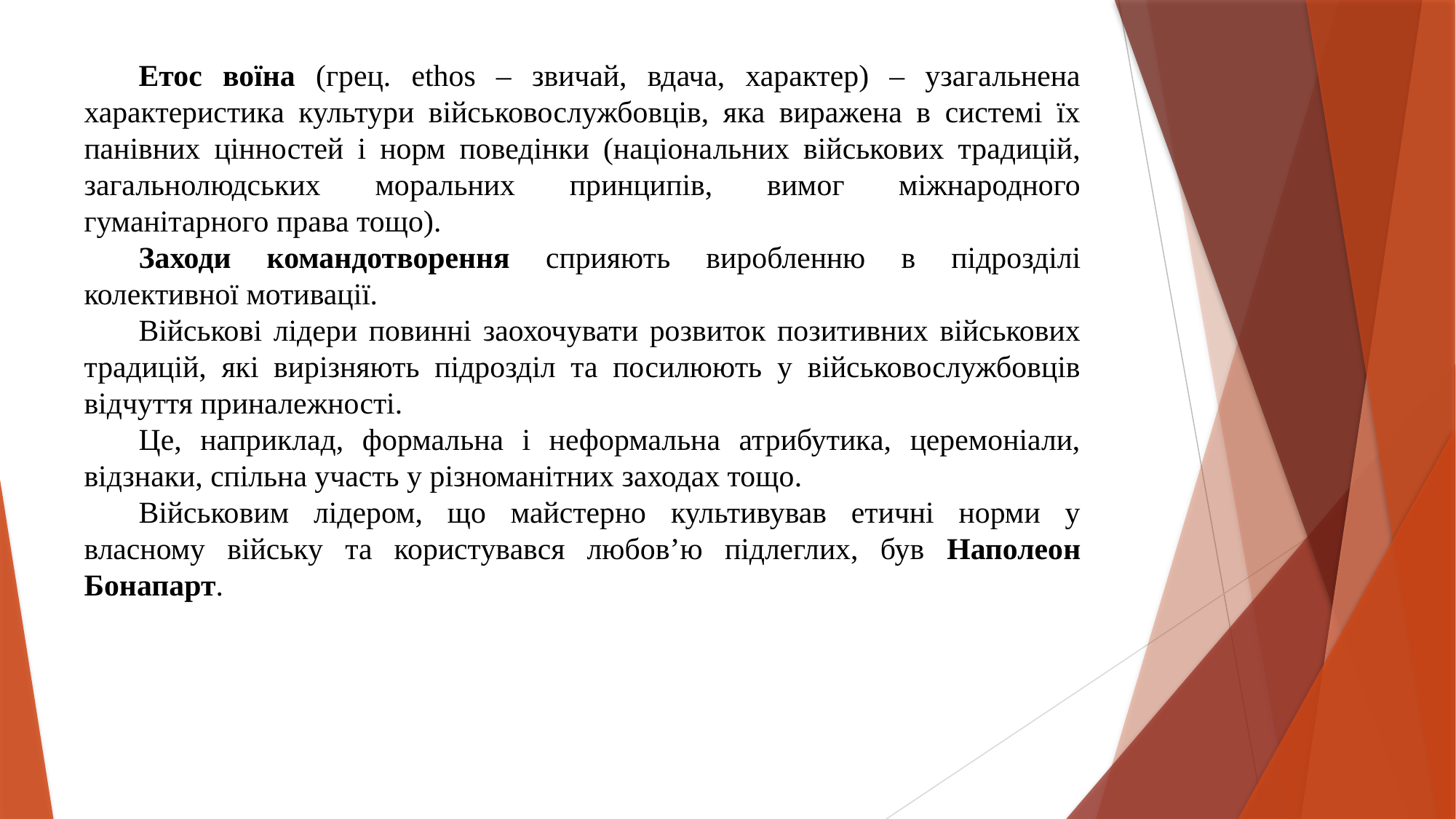

Етос воїна (грец. ethos – звичай, вдача, характер) – узагальнена характеристика культури військовослужбовців, яка виражена в системі їх панівних цінностей і норм поведінки (національних військових традицій, загальнолюдських моральних принципів, вимог міжнародного гуманітарного права тощо).
Заходи командотворення сприяють виробленню в підрозділі колективної мотивації.
Військові лідери повинні заохочувати розвиток позитивних військових традицій, які вирізняють підрозділ та посилюють у військовослужбовців відчуття приналежності.
Це, наприклад, формальна і неформальна атрибутика, церемоніали, відзнаки, спільна участь у різноманітних заходах тощо.
Військовим лідером, що майстерно культивував етичні норми у власному війську та користувався любов’ю підлеглих, був Наполеон Бонапарт.